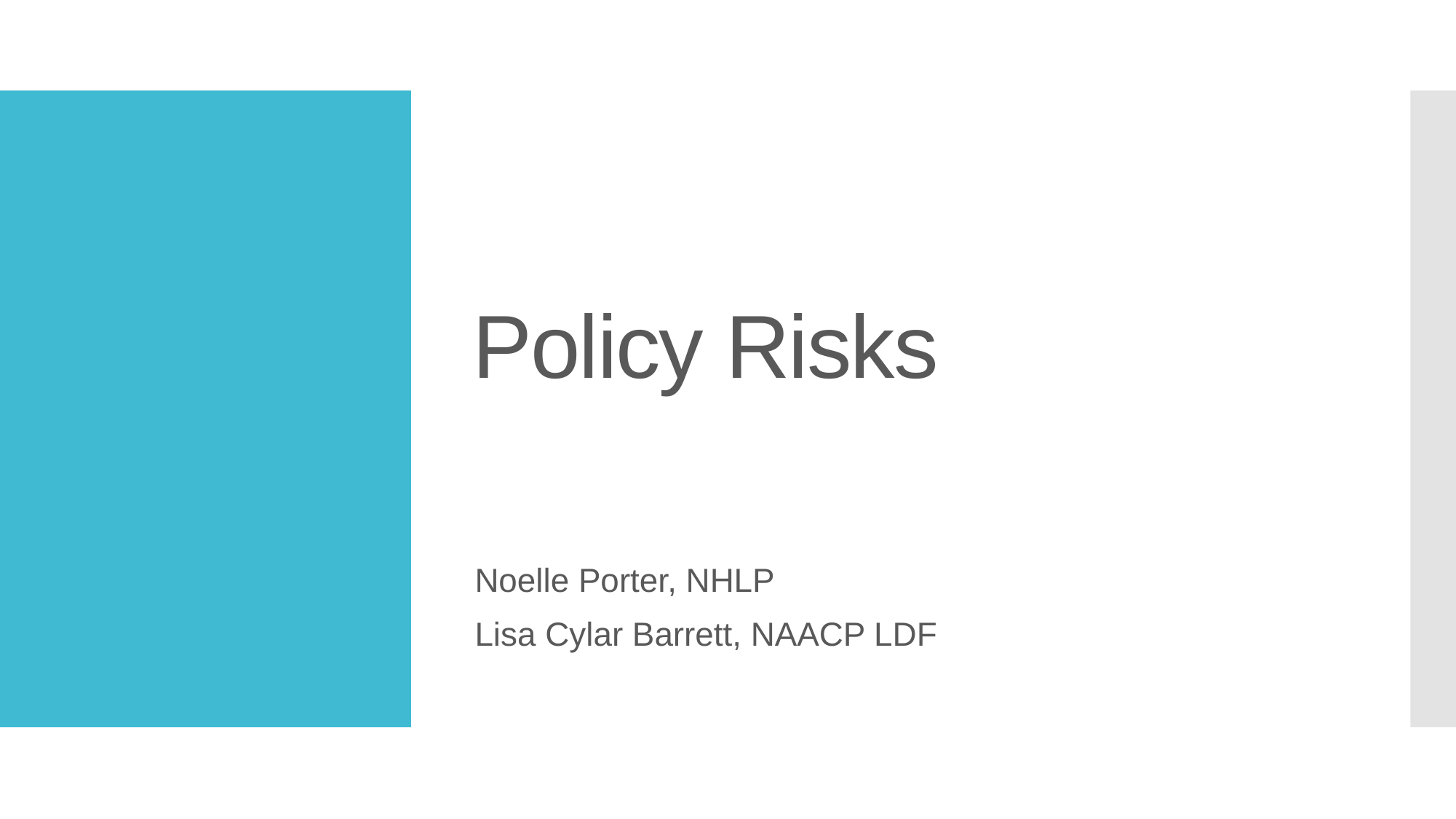

# Policy Risks
Noelle Porter, NHLP
Lisa Cylar Barrett, NAACP LDF